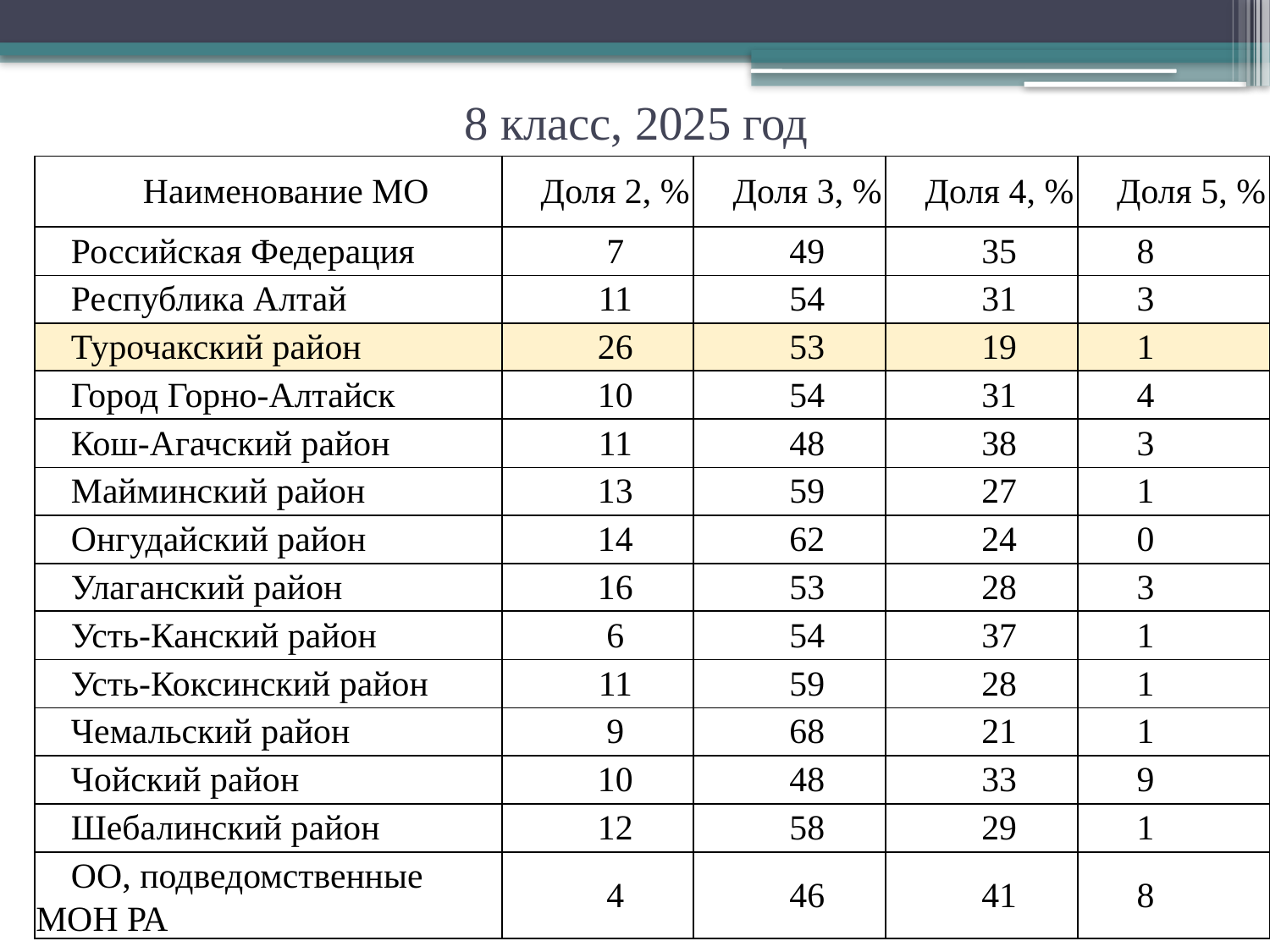

# 8 класс, 2025 год
| Наименование МО | Доля 2, % | Доля 3, % | Доля 4, % | Доля 5, % |
| --- | --- | --- | --- | --- |
| Российская Федерация | 7 | 49 | 35 | 8 |
| Республика Алтай | 11 | 54 | 31 | 3 |
| Турочакский район | 26 | 53 | 19 | 1 |
| Город Горно-Алтайск | 10 | 54 | 31 | 4 |
| Кош-Агачский район | 11 | 48 | 38 | 3 |
| Майминский район | 13 | 59 | 27 | 1 |
| Онгудайский район | 14 | 62 | 24 | 0 |
| Улаганский район | 16 | 53 | 28 | 3 |
| Усть-Канский район | 6 | 54 | 37 | 1 |
| Усть-Коксинский район | 11 | 59 | 28 | 1 |
| Чемальский район | 9 | 68 | 21 | 1 |
| Чойский район | 10 | 48 | 33 | 9 |
| Шебалинский район | 12 | 58 | 29 | 1 |
| ОО, подведомственные МОН РА | 4 | 46 | 41 | 8 |